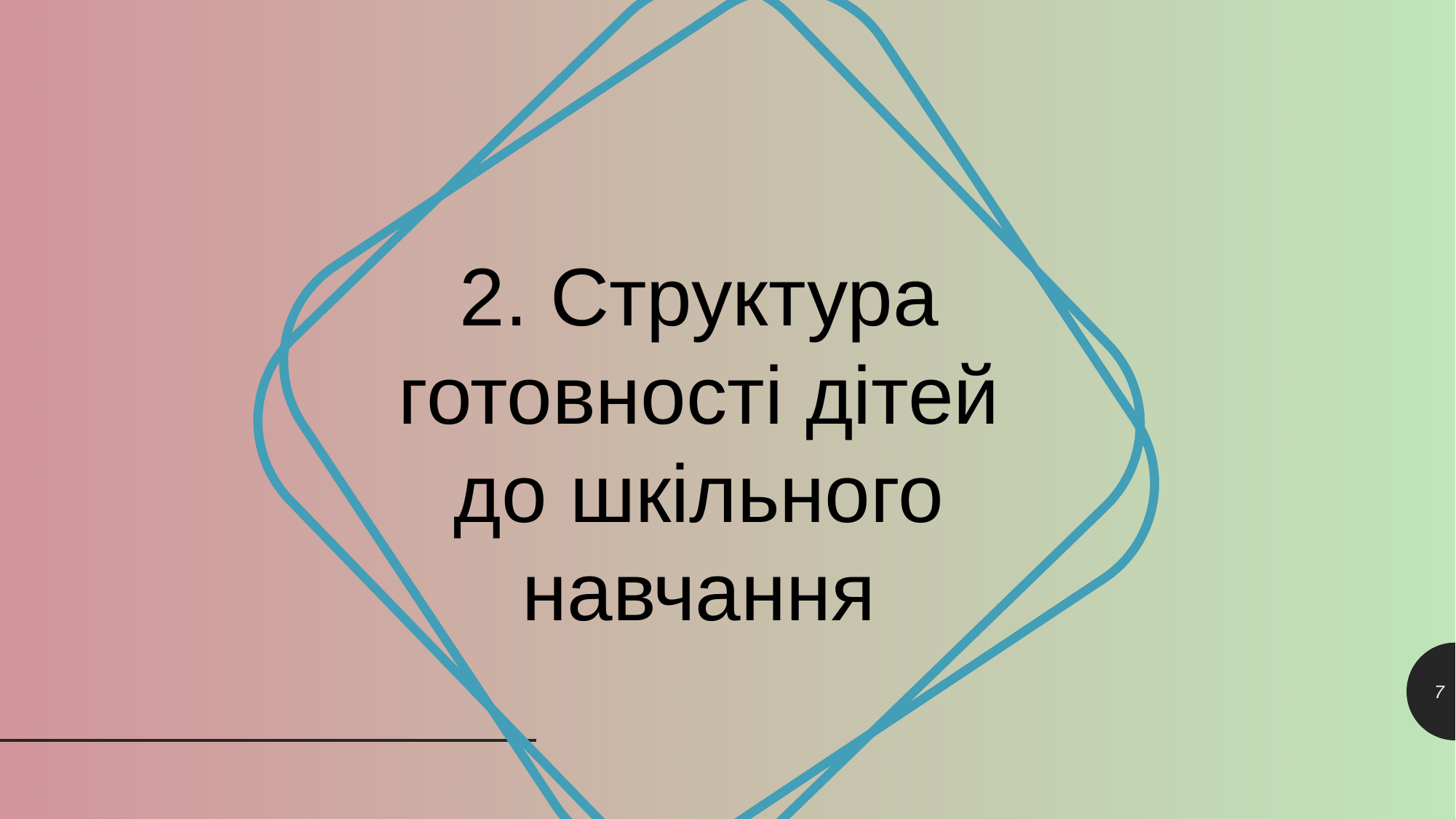

2. Структура готовності дітей до шкільного навчання
7